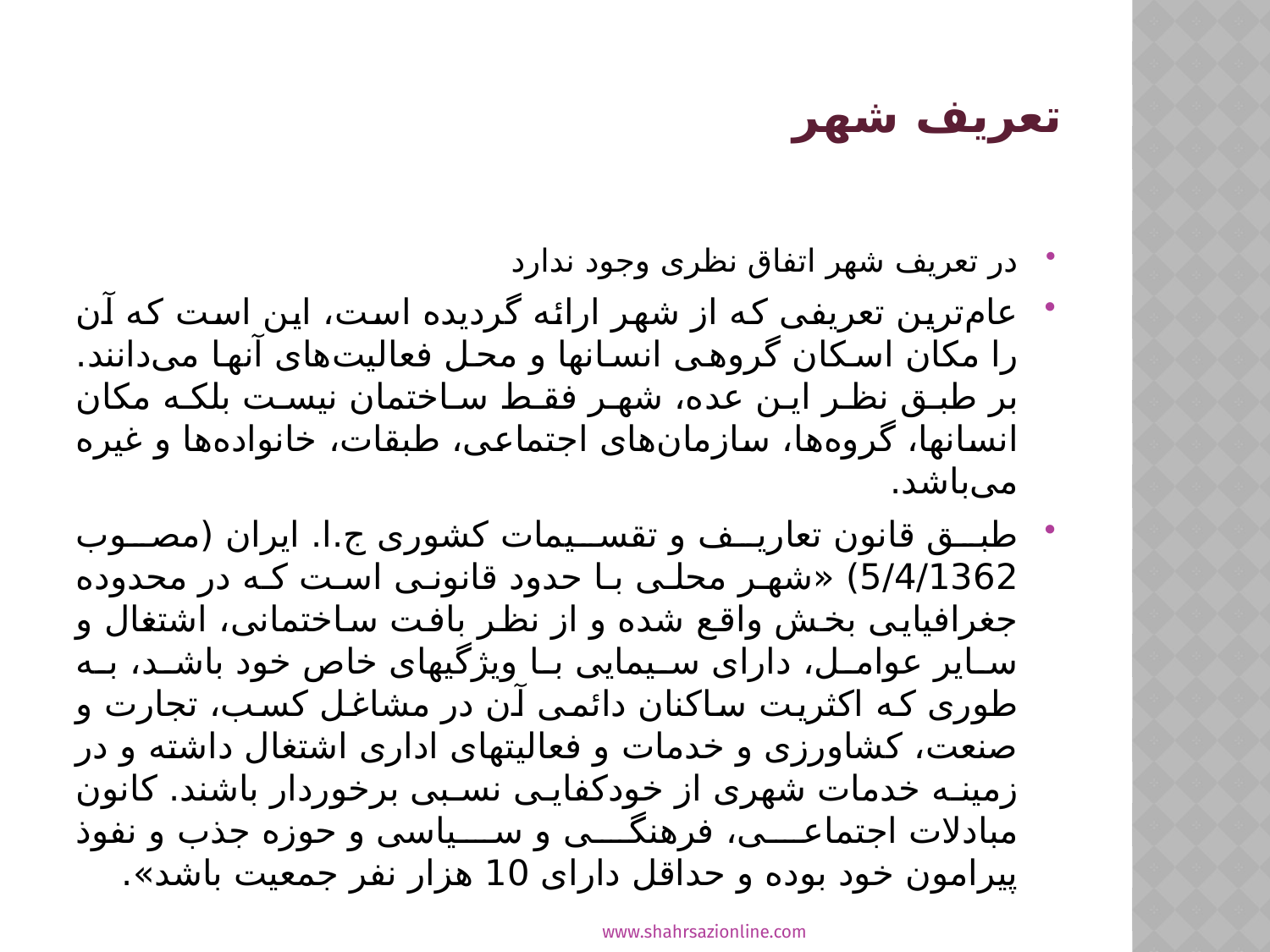

# تعريف شهر
در تعريف شهر اتفاق نظری وجود ندارد
عام‌ترین تعریفی كه از شهر ارائه گردیده است، این است كه آن را مكان اسكان گروهی انسان­ها و محل فعالیت‌های آن­ها می‌دانند. بر طبق نظر این عده، شهر فقط ساختمان نیست بلكه مكان انسان­ها، گروه‌ها، سازمان‌های اجتماعی، طبقات، خانواده‌ها و غیره می‌باشد.
طبق قانون تعاریف و تقسیمات كشوری ج.ا. ایران (مصوب 5/4/1362) «شهر محلی با حدود قانونی است كه در محدوده جغرافیایی بخش واقع شده و از نظر بافت ساختمانی، اشتغال و سایر عوامل، دارای سیمایی با ویژگی­های خاص خود باشد، به طوری كه اكثریت ساكنان دائمی آن در مشاغل كسب، تجارت و صنعت، كشاورزی و خدمات و فعالیت­های اداری اشتغال داشته و در زمینه خدمات شهری از خودكفایی نسبی برخوردار باشند. كانون مبادلات اجتماعی، فرهنگی و سیاسی و حوزه جذب و نفوذ پیرامون خود بوده و حداقل دارای 10 هزار نفر جمعیت باشد».

www.shahrsazionline.com